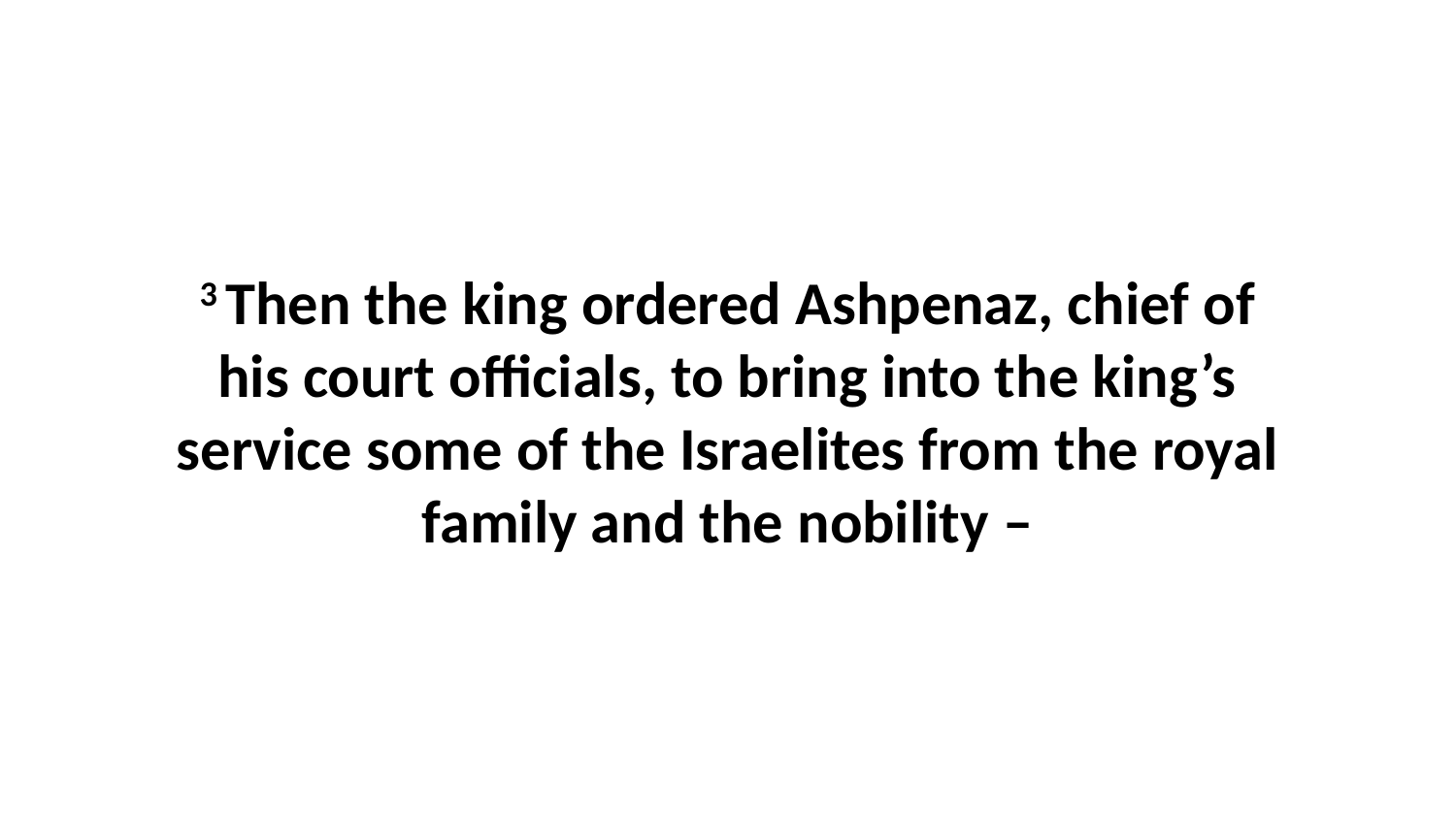

3 Then the king ordered Ashpenaz, chief of his court officials, to bring into the king’s service some of the Israelites from the royal family and the nobility –